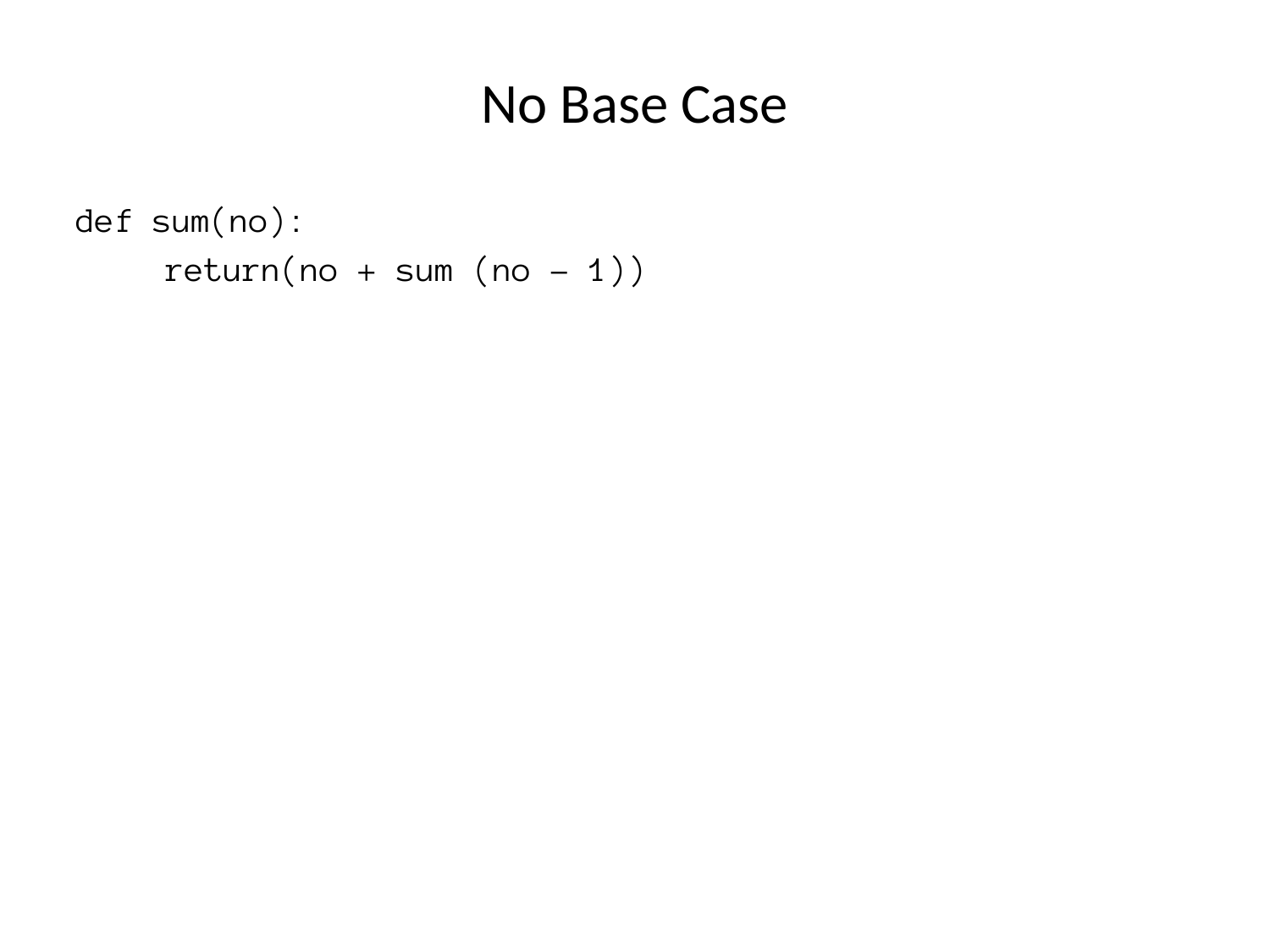

No Base Case
def sum(no):
	   return(no + sum (no - 1))